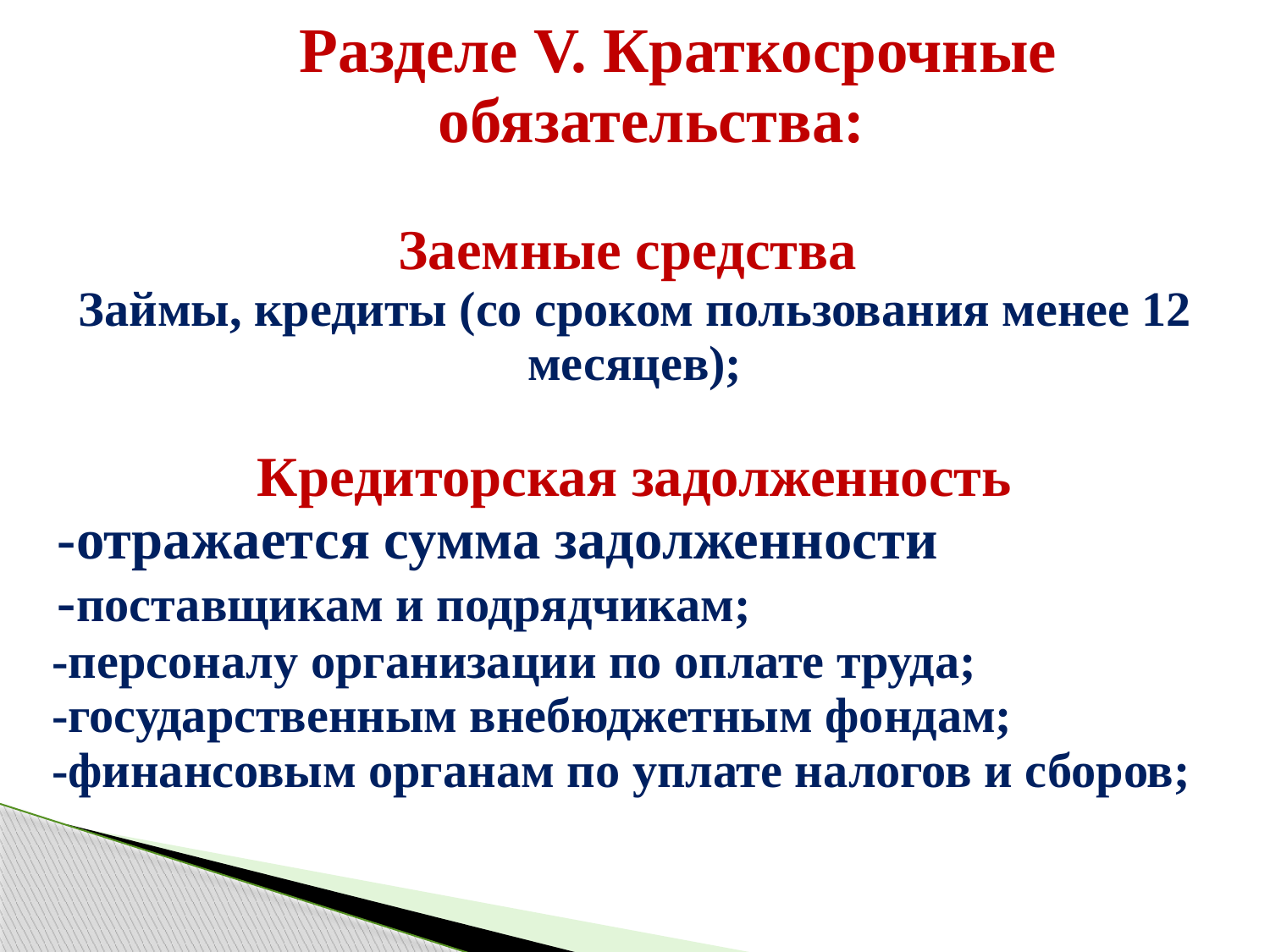

| Разделе V. Краткосрочные обязательства: Заемные средства Займы, кредиты (со сроком пользования менее 12 месяцев); Кредиторская задолженность -отражается сумма задолженности -поставщикам и подрядчикам; -персоналу организации по оплате труда; -государственным внебюджетным фондам; -финансовым органам по уплате налогов и сборов; |
| --- |